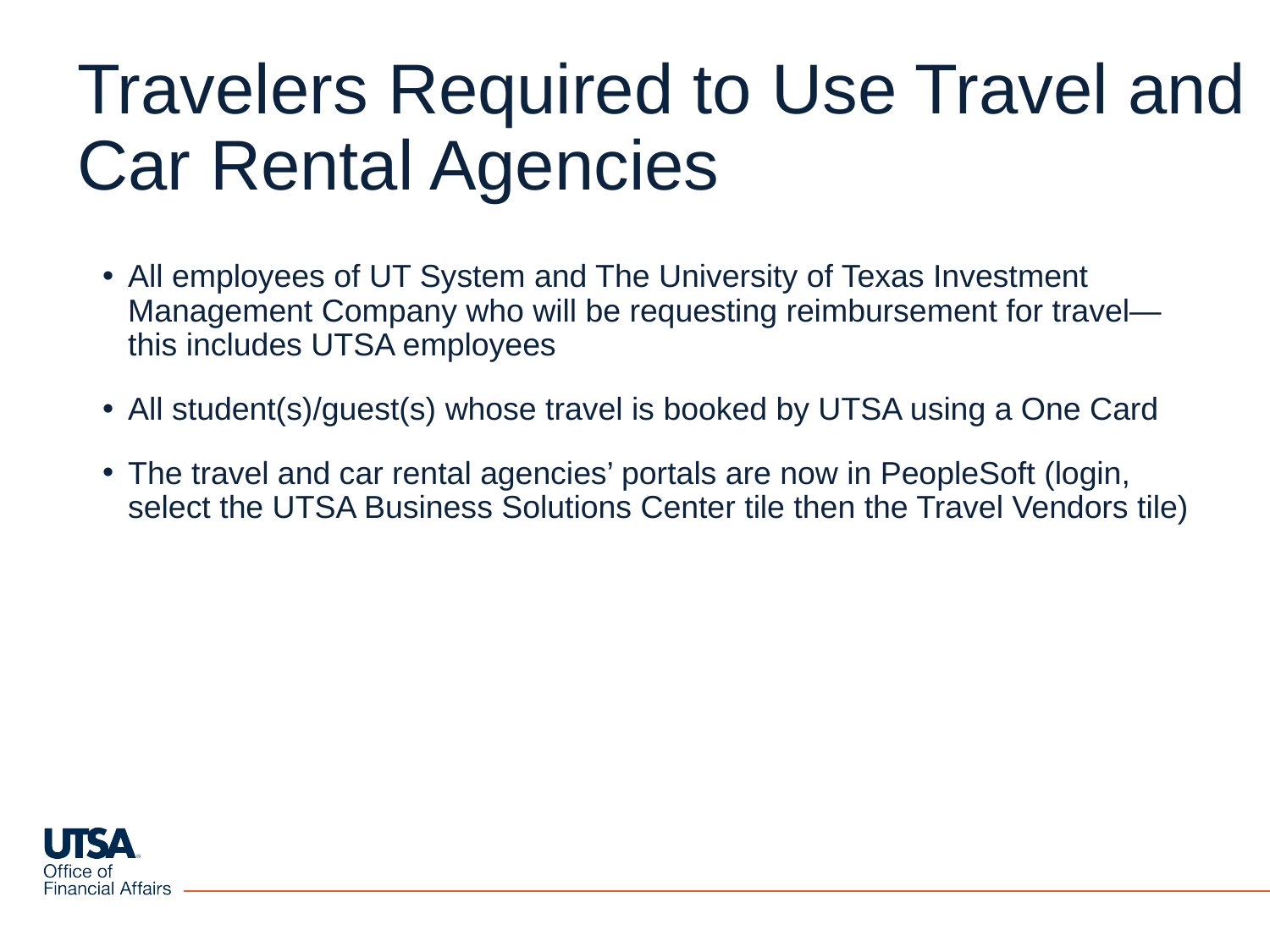

# Travelers Required to Use Travel and Car Rental Agencies
All employees of UT System and The University of Texas Investment Management Company who will be requesting reimbursement for travel—this includes UTSA employees
All student(s)/guest(s) whose travel is booked by UTSA using a One Card
The travel and car rental agencies’ portals are now in PeopleSoft (login, select the UTSA Business Solutions Center tile then the Travel Vendors tile)